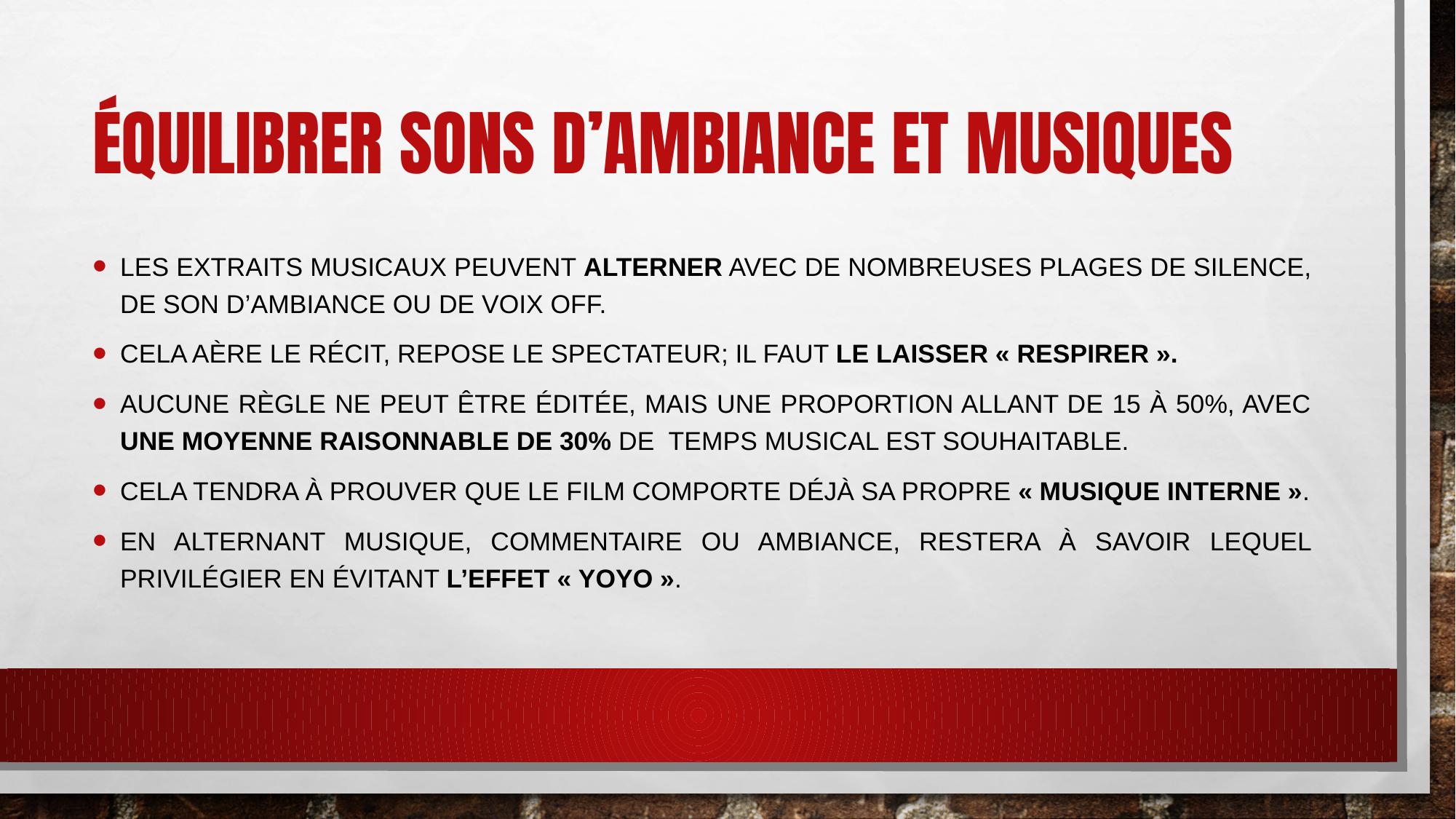

# Équilibrer sons d’ambiance et musiques
Les extraits musicaux peuvent alterner avec de nombreuses plages de silence, de son d’ambiance ou de voix off.
Cela aère le récit, repose le spectateur; il faut le laisser « respirer ».
Aucune règle ne peut être éditée, mais une proportion allant de 15 à 50%, avec une moyenne raisonnable de 30% de  temps musical est souhaitable.
Cela tendra à prouver que le film comporte déjà sa propre « musique interne ».
En alternant musique, commentaire ou ambiance, restera à savoir lequel privilégier en évitant l’effet « yoyo ».